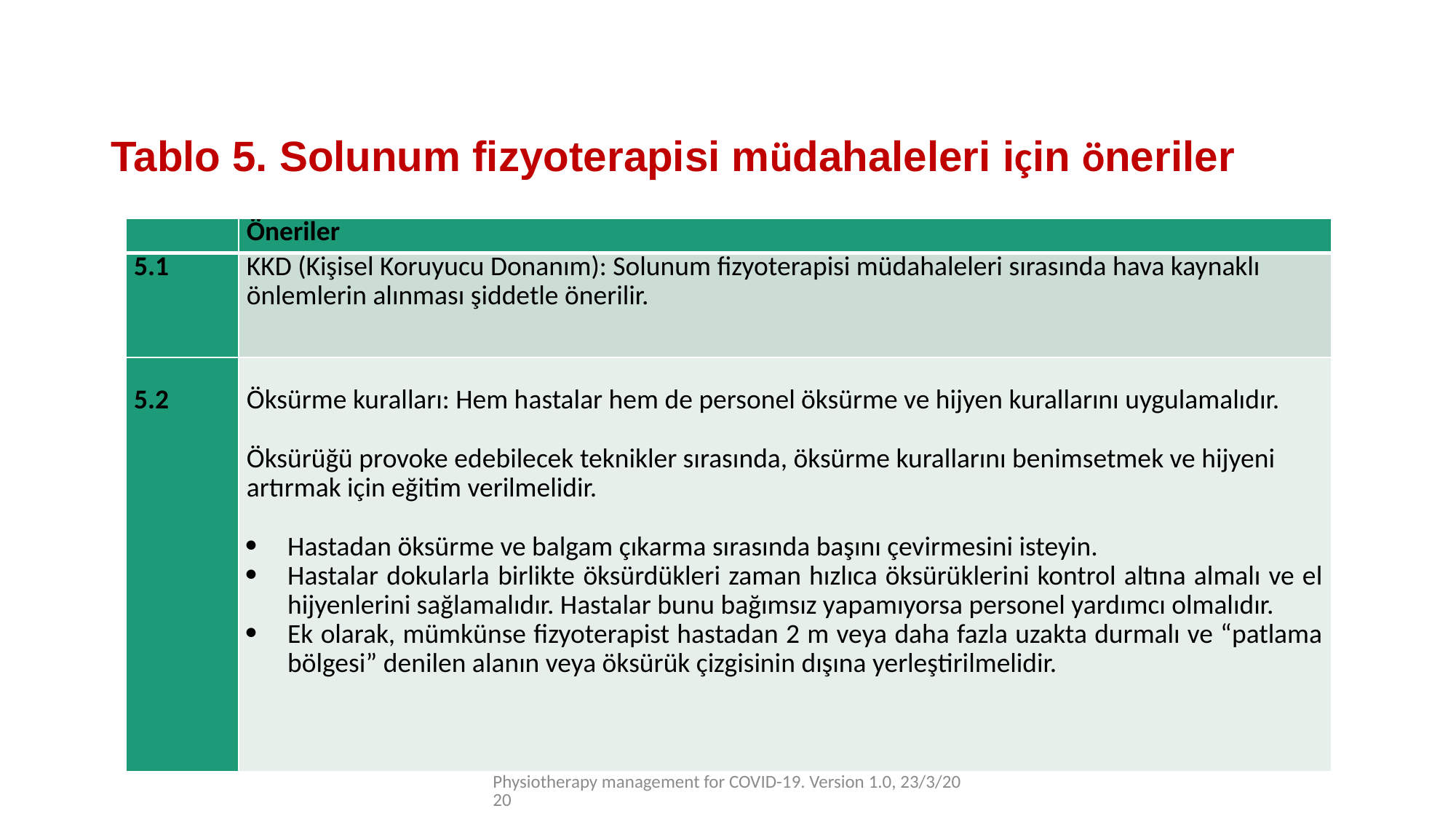

# Tablo 5. Solunum fizyoterapisi müdahaleleri için öneriler
|  | Öneriler |
| --- | --- |
| 5.1 | KKD (Kişisel Koruyucu Donanım): Solunum fizyoterapisi müdahaleleri sırasında hava kaynaklı önlemlerin alınması şiddetle önerilir. |
| 5.2 | Öksürme kuralları: Hem hastalar hem de personel öksürme ve hijyen kurallarını uygulamalıdır.   Öksürüğü provoke edebilecek teknikler sırasında, öksürme kurallarını benimsetmek ve hijyeni artırmak için eğitim verilmelidir.   Hastadan öksürme ve balgam çıkarma sırasında başını çevirmesini isteyin. Hastalar dokularla birlikte öksürdükleri zaman hızlıca öksürüklerini kontrol altına almalı ve el hijyenlerini sağlamalıdır. Hastalar bunu bağımsız yapamıyorsa personel yardımcı olmalıdır. Ek olarak, mümkünse fizyoterapist hastadan 2 m veya daha fazla uzakta durmalı ve “patlama bölgesi” denilen alanın veya öksürük çizgisinin dışına yerleştirilmelidir. |
Physiotherapy management for COVID-19. Version 1.0, 23/3/2020